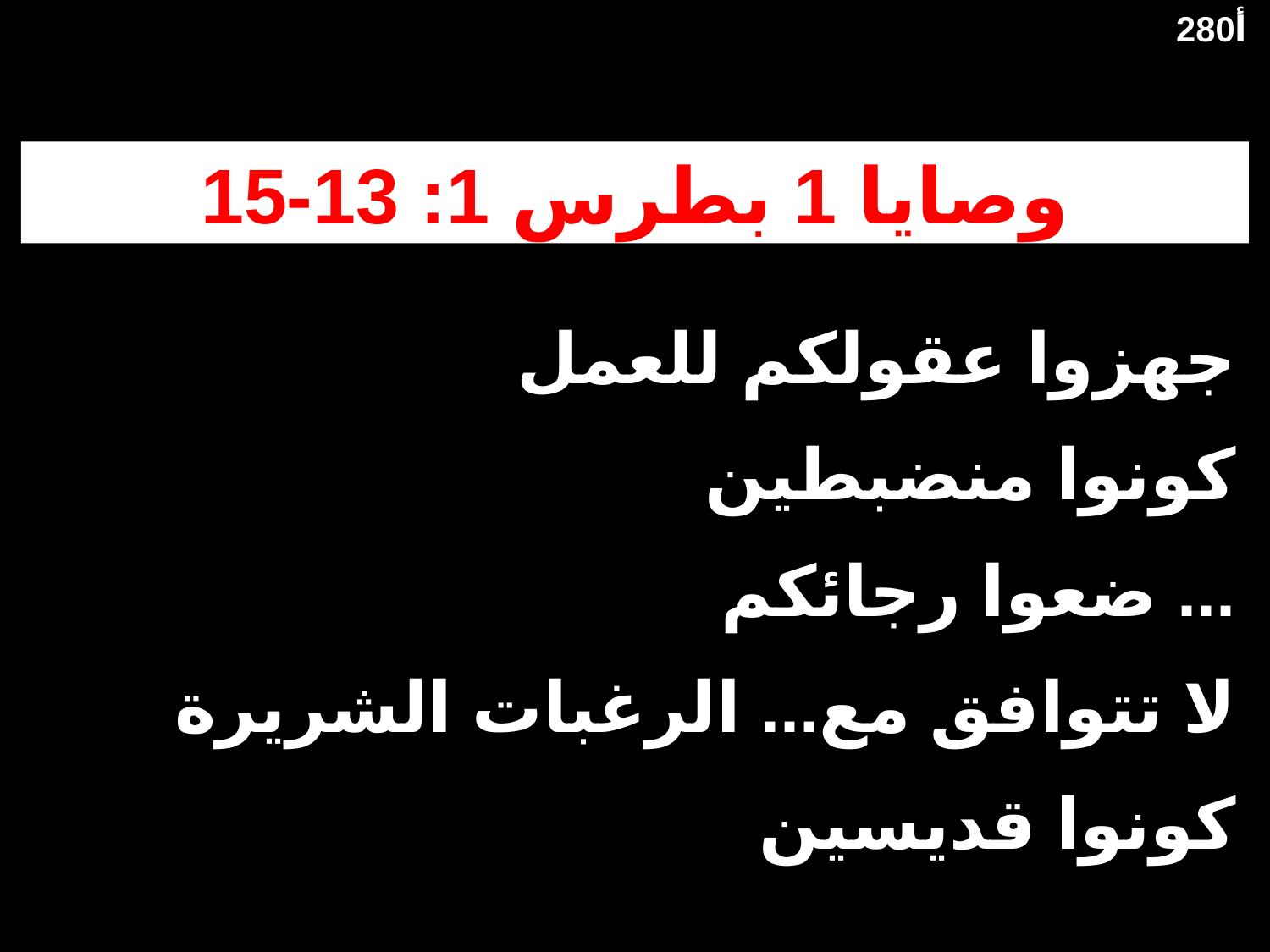

280أ
وصايا 1 بطرس 1: 13-15
جهزوا عقولكم للعمل
كونوا منضبطين
ضعوا رجائكم ...
لا تتوافق مع... الرغبات الشريرة
كونوا قديسين